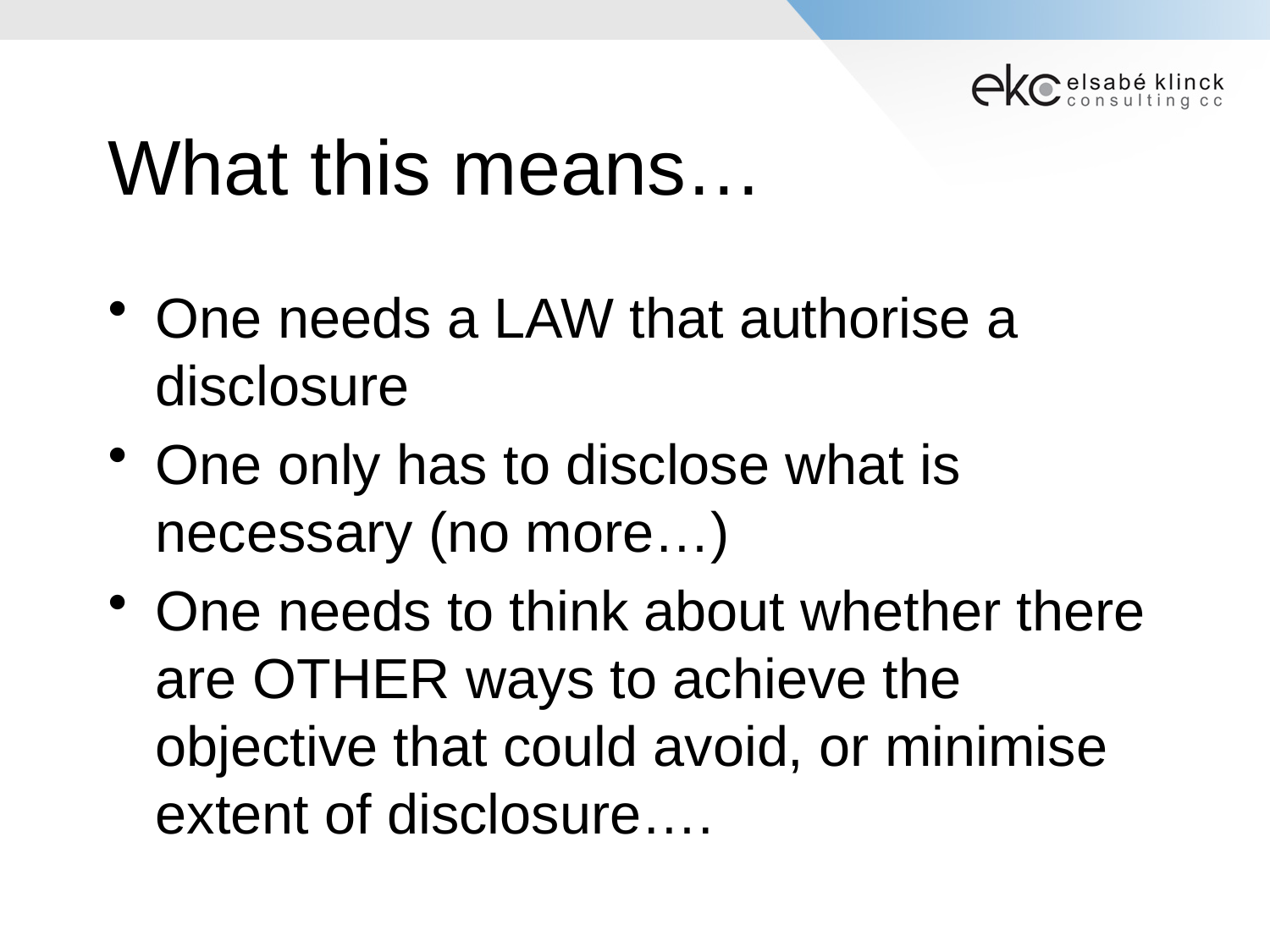

# What this means…
One needs a LAW that authorise a disclosure
One only has to disclose what is necessary (no more…)
One needs to think about whether there are OTHER ways to achieve the objective that could avoid, or minimise extent of disclosure….